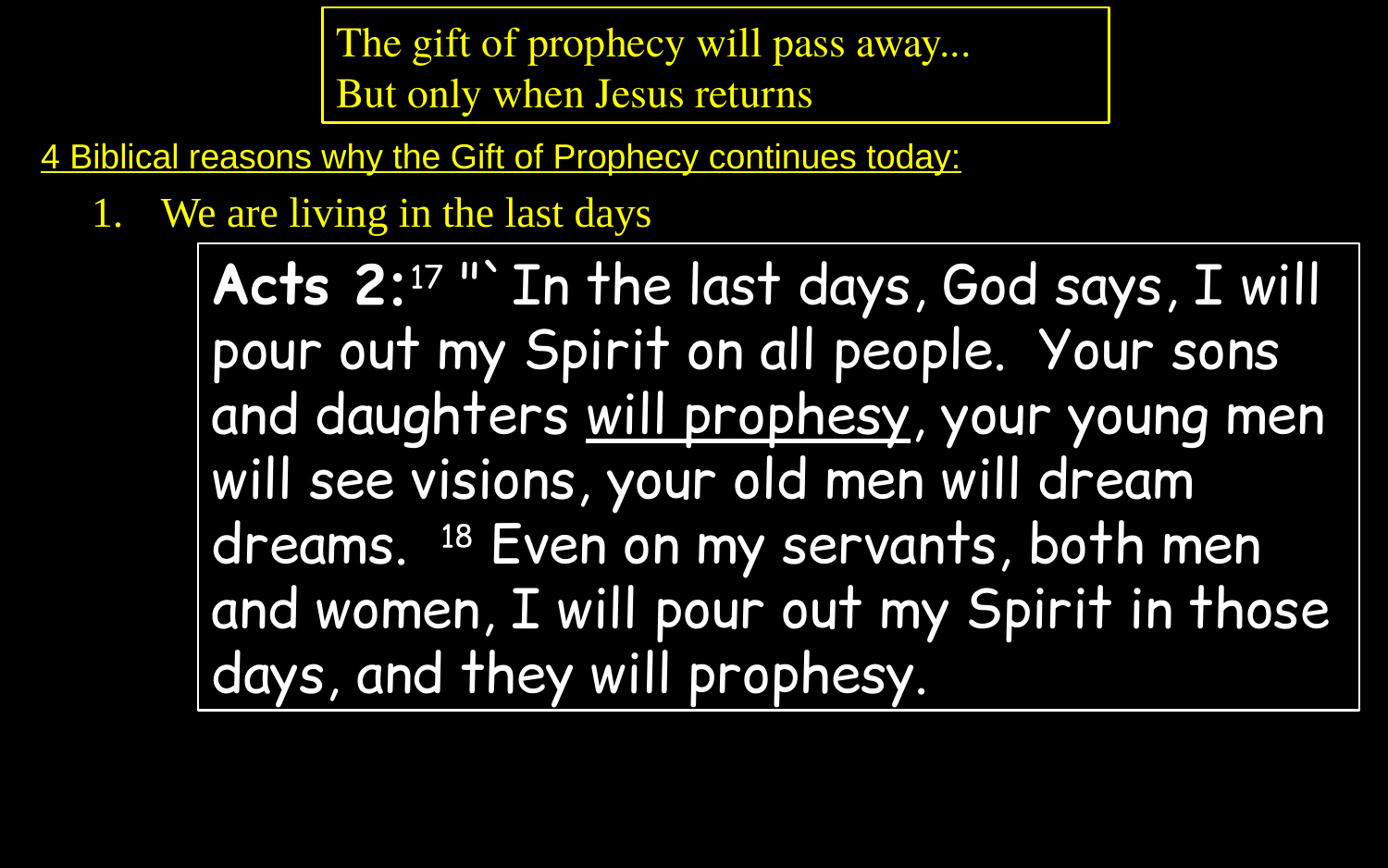

The gift of prophecy will pass away...
But only when Jesus returns
4 Biblical reasons why the Gift of Prophecy continues today:
We are living in the last days
Acts 2:17 "`In the last days, God says, I will pour out my Spirit on all people.  Your sons and daughters will prophesy, your young men will see visions, your old men will dream dreams.  18 Even on my servants, both men and women, I will pour out my Spirit in those days, and they will prophesy.